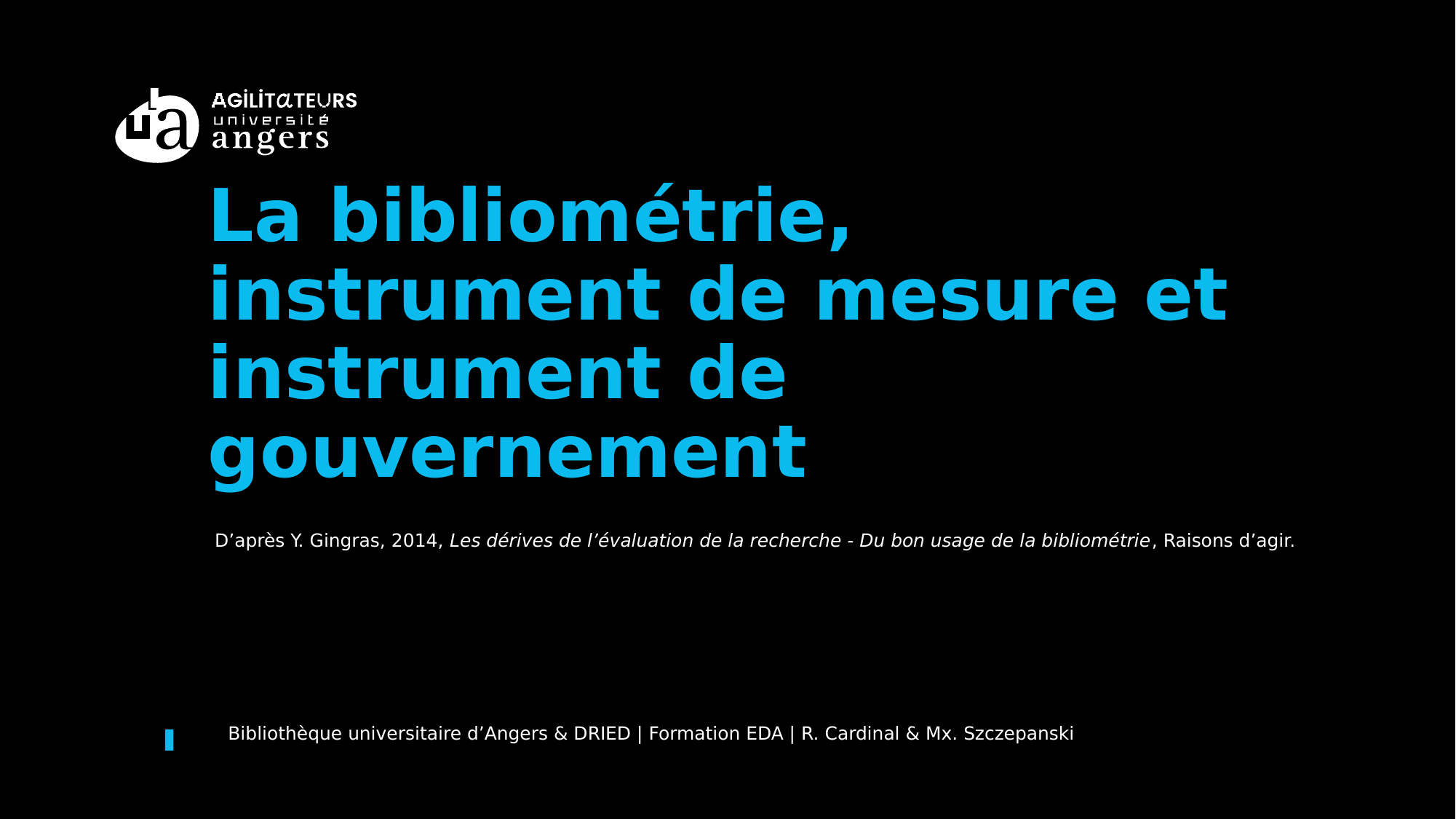

La bibliométrie, instrument de mesure et instrument de gouvernement
D’après Y. Gingras, 2014, Les dérives de l’évaluation de la recherche - Du bon usage de la bibliométrie, Raisons d’agir.
Bibliothèque universitaire d’Angers & DRIED | Formation EDA | R. Cardinal & Mx. Szczepanski